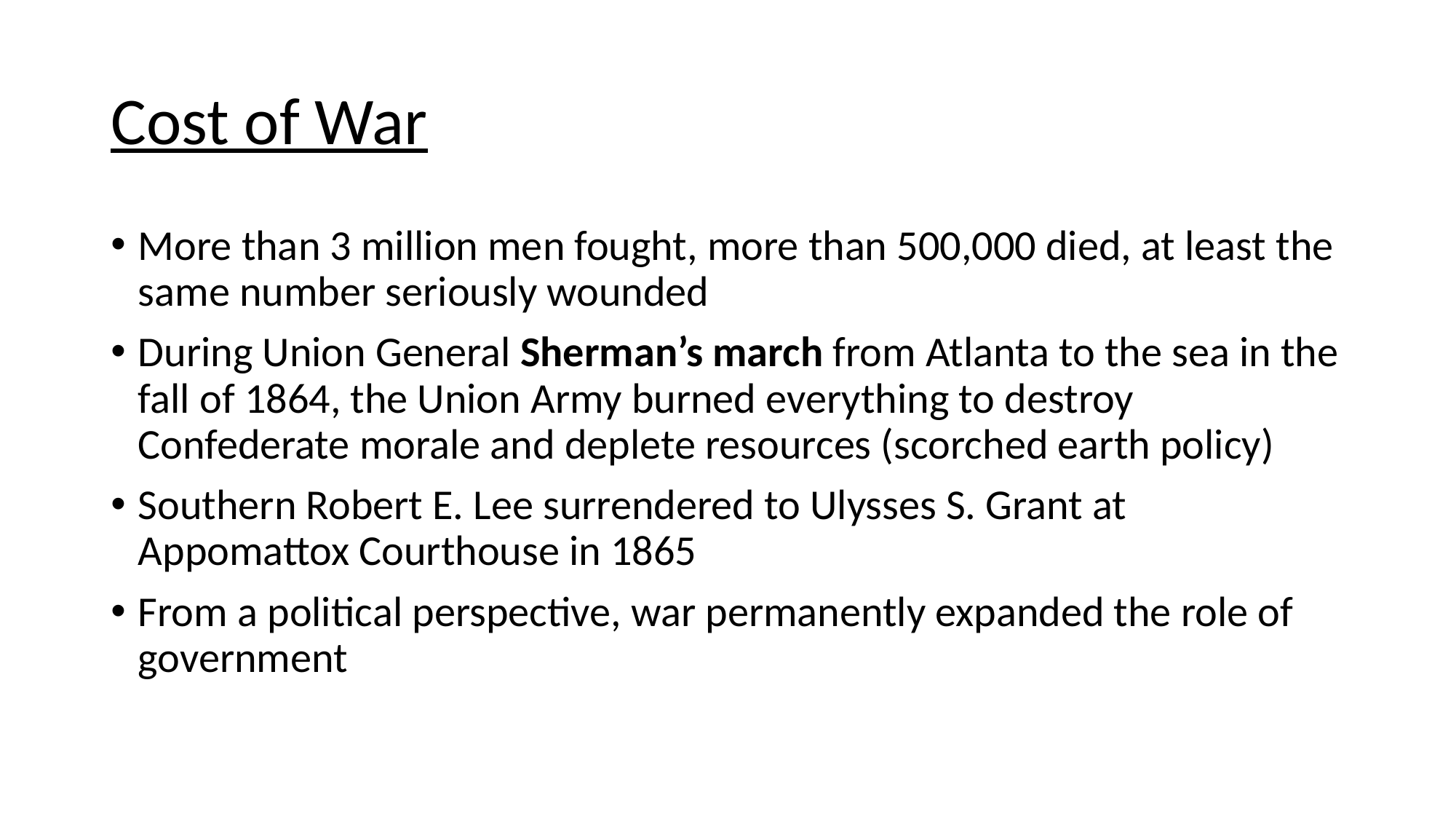

# Cost of War
More than 3 million men fought, more than 500,000 died, at least the same number seriously wounded
During Union General Sherman’s march from Atlanta to the sea in the fall of 1864, the Union Army burned everything to destroy Confederate morale and deplete resources (scorched earth policy)
Southern Robert E. Lee surrendered to Ulysses S. Grant at Appomattox Courthouse in 1865
From a political perspective, war permanently expanded the role of government